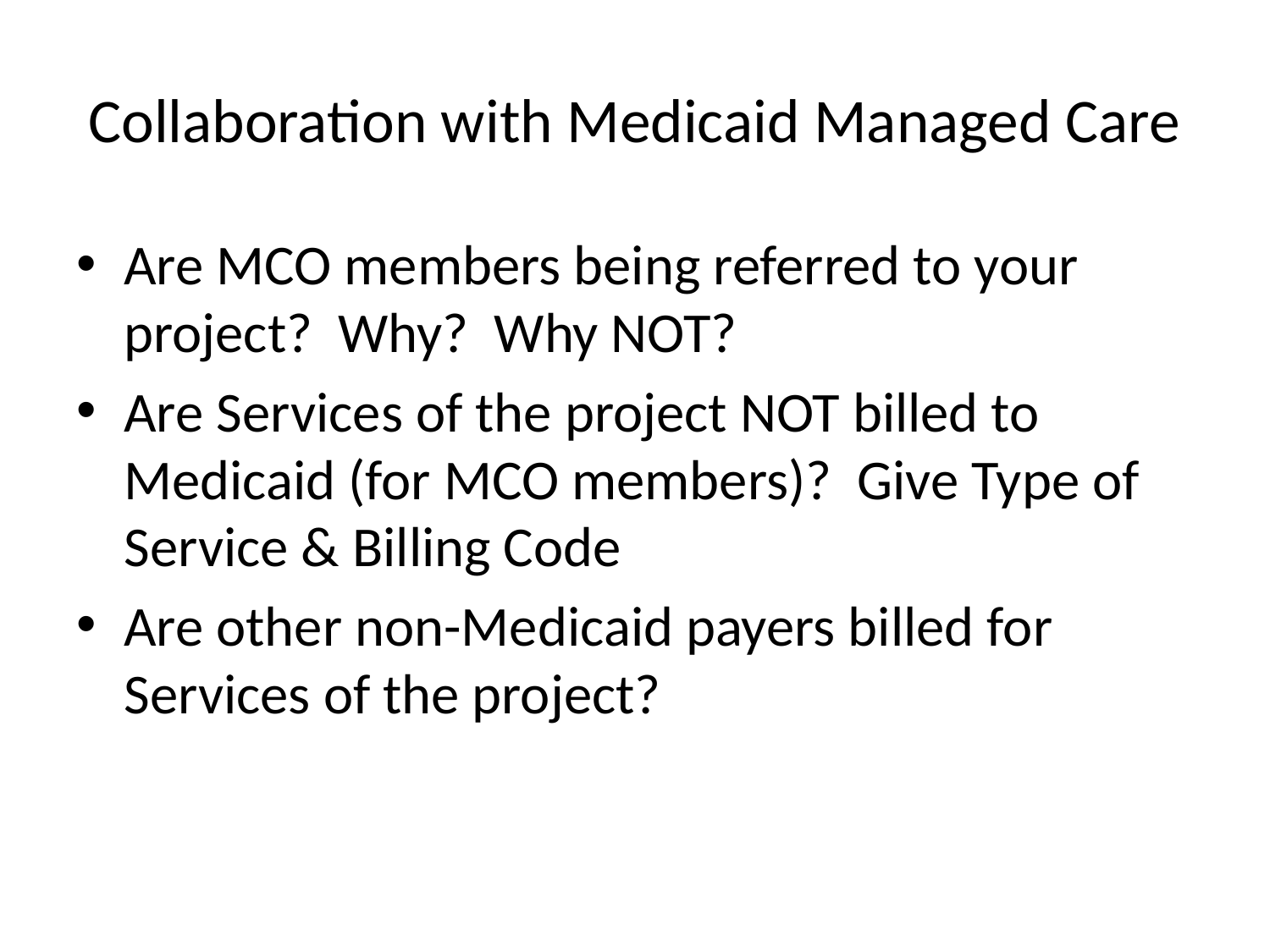

# Collaboration with Medicaid Managed Care
Are MCO members being referred to your project?  Why?  Why NOT?
Are Services of the project NOT billed to Medicaid (for MCO members)?  Give Type of Service & Billing Code
Are other non-Medicaid payers billed for Services of the project?